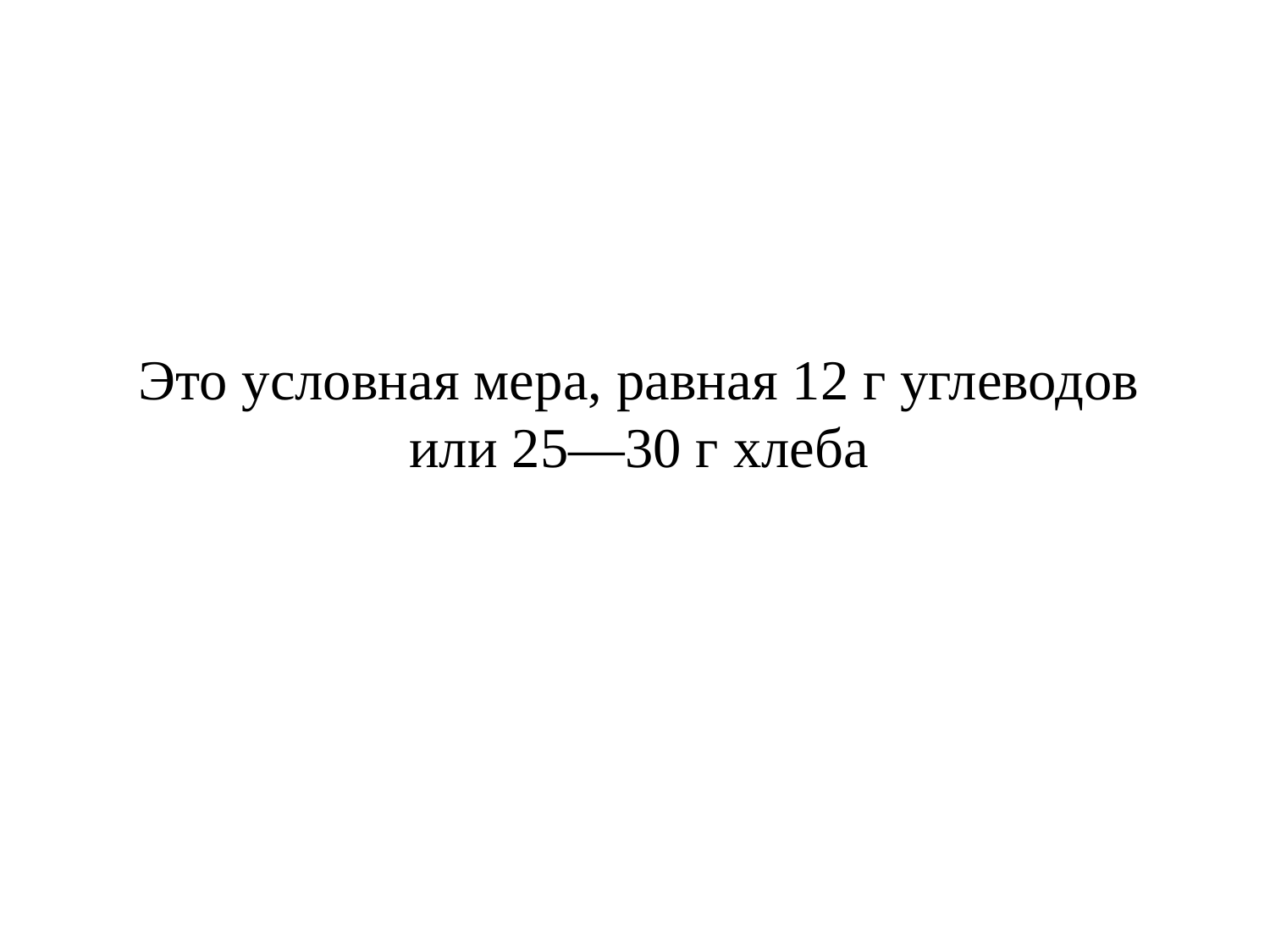

# Это условная мера, равная 12 г углеводов или 25—30 г хлеба